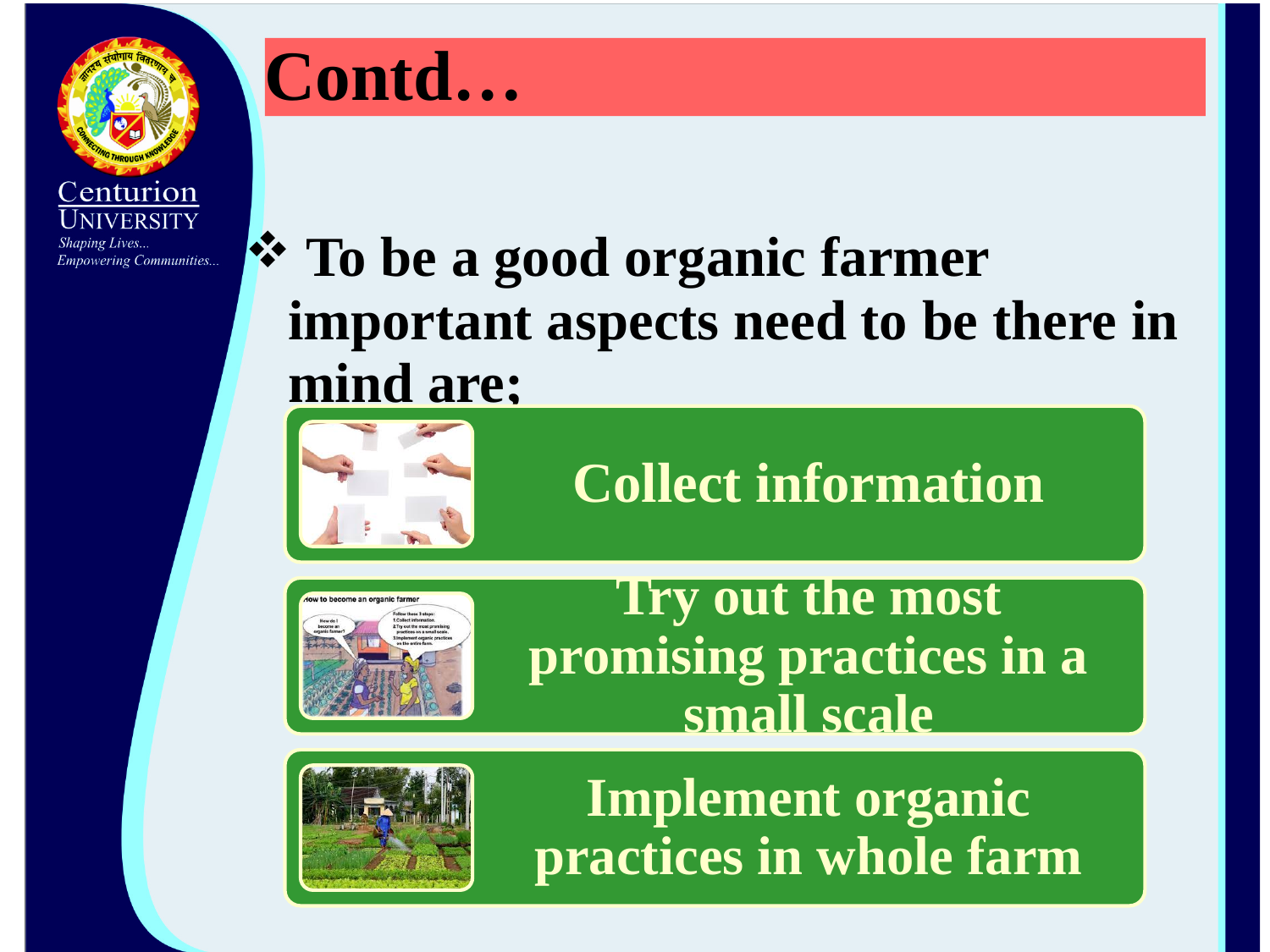

# Contd…
 To be a good organic farmer important aspects need to be there in mind are;

Collect information
Try out the most promising practices in a small scale
Implement organic practices in whole farm